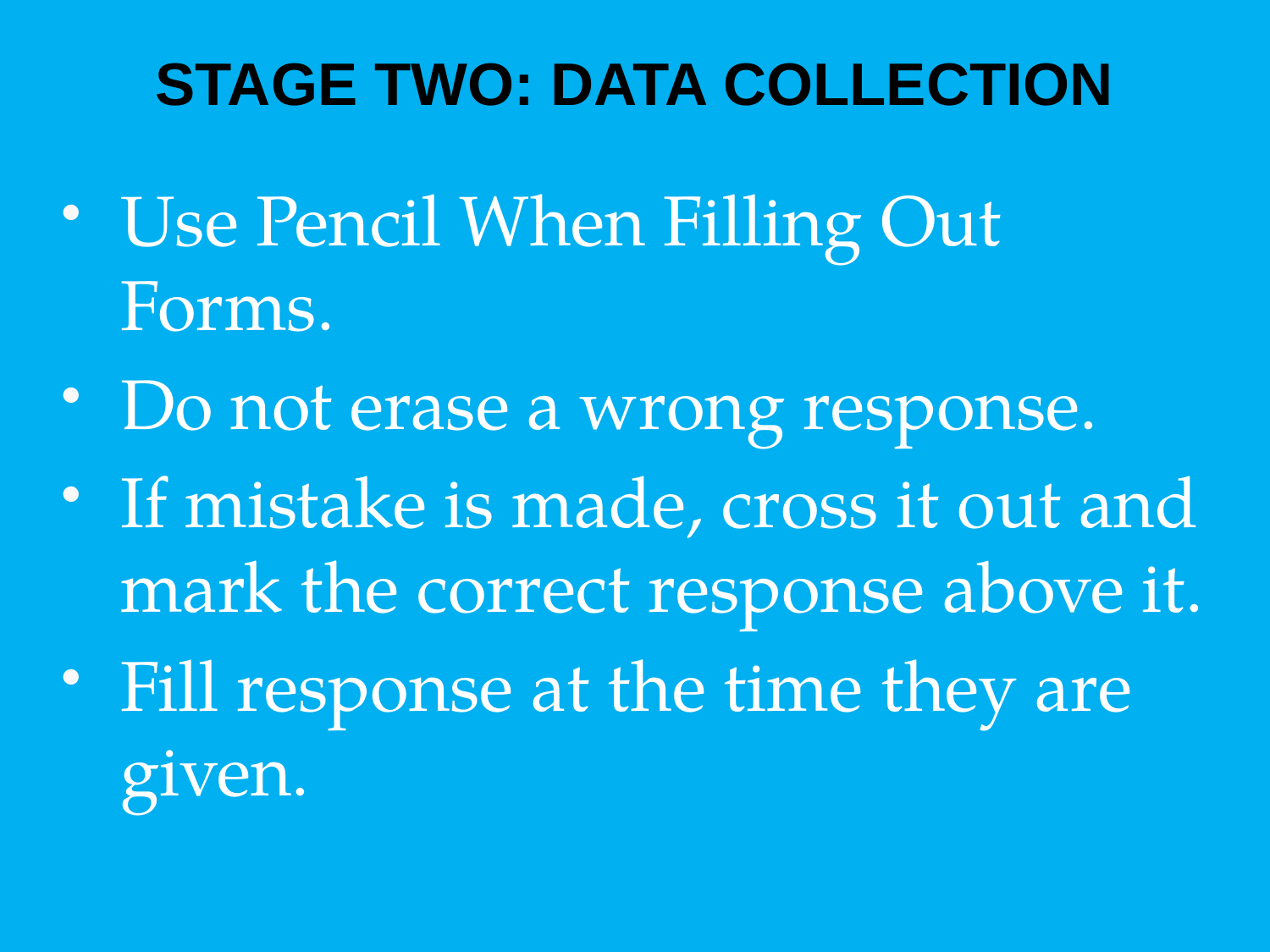

# STAGE TWO: DATA COLLECTION
Use Pencil When Filling Out Forms.
Do not erase a wrong response.
If mistake is made, cross it out and mark the correct response above it.
Fill response at the time they are given.